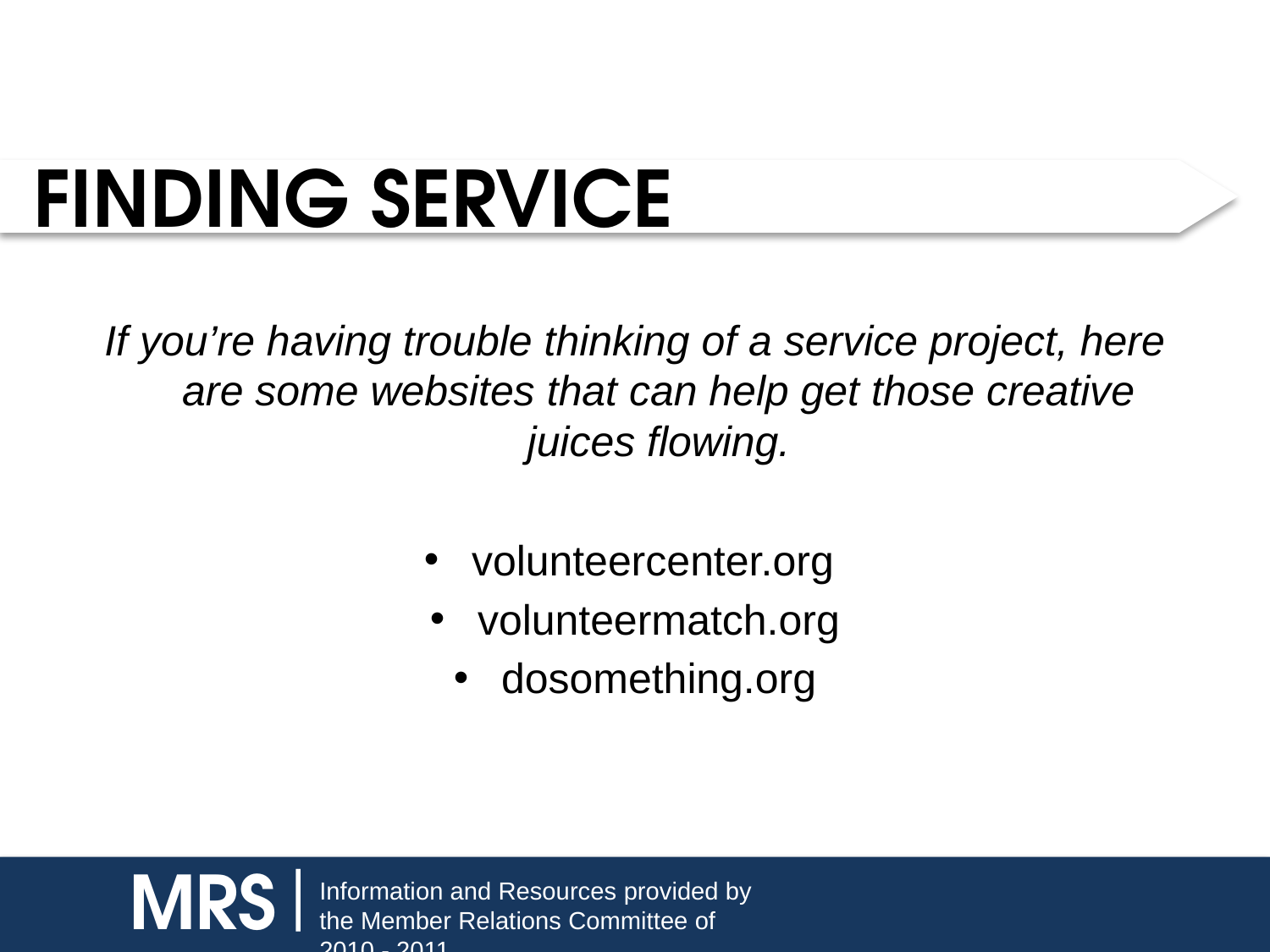

# FINDING SERVICE
If you’re having trouble thinking of a service project, here are some websites that can help get those creative juices flowing.

volunteercenter.org
volunteermatch.org
dosomething.org